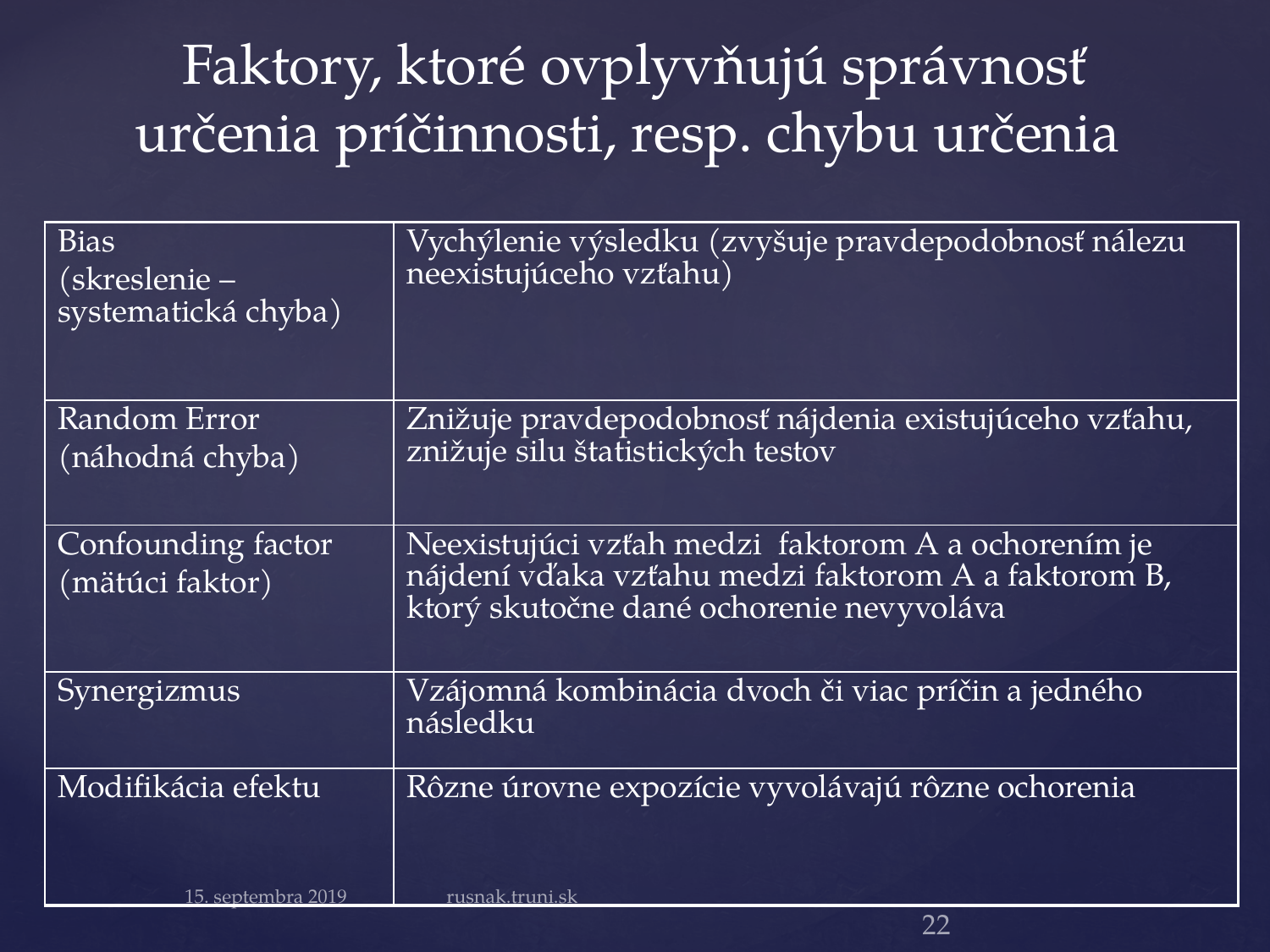

# Faktory, ktoré ovplyvňujú správnosť určenia príčinnosti, resp. chybu určenia
| Bias (skreslenie – systematická chyba) | Vychýlenie výsledku (zvyšuje pravdepodobnosť nálezu neexistujúceho vzťahu) |
| --- | --- |
| Random Error (náhodná chyba) | Znižuje pravdepodobnosť nájdenia existujúceho vzťahu, znižuje silu štatistických testov |
| Confounding factor (mätúci faktor) | Neexistujúci vzťah medzi faktorom A a ochorením je nájdení vďaka vzťahu medzi faktorom A a faktorom B, ktorý skutočne dané ochorenie nevyvoláva |
| Synergizmus | Vzájomná kombinácia dvoch či viac príčin a jedného následku |
| Modifikácia efektu | Rôzne úrovne expozície vyvolávajú rôzne ochorenia |
15. septembra 2019
rusnak.truni.sk
22